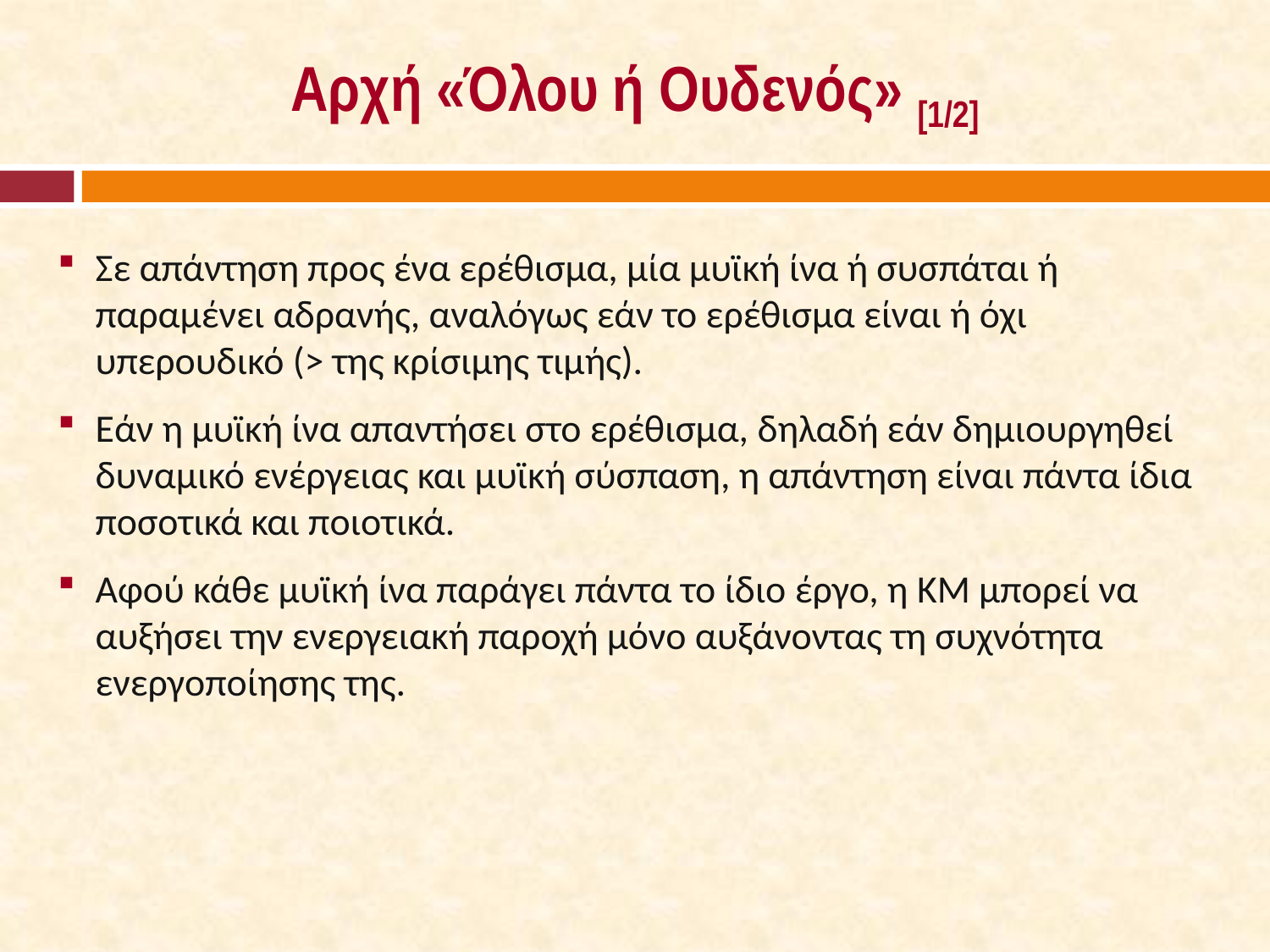

# Αρχή «Όλου ή Ουδενός» [1/2]
Σε απάντηση προς ένα ερέθισμα, μία μυϊκή ίνα ή συσπάται ή παραμένει αδρανής, αναλόγως εάν το ερέθισμα είναι ή όχι υπερουδικό (> της κρίσιμης τιμής).
Εάν η μυϊκή ίνα απαντήσει στο ερέθισμα, δηλαδή εάν δημιουργηθεί δυναμικό ενέργειας και μυϊκή σύσπαση, η απάντηση είναι πάντα ίδια ποσοτικά και ποιοτικά.
Αφού κάθε μυϊκή ίνα παράγει πάντα το ίδιο έργο, η ΚΜ μπορεί να αυξήσει την ενεργειακή παροχή μόνο αυξάνοντας τη συχνότητα ενεργοποίησης της.